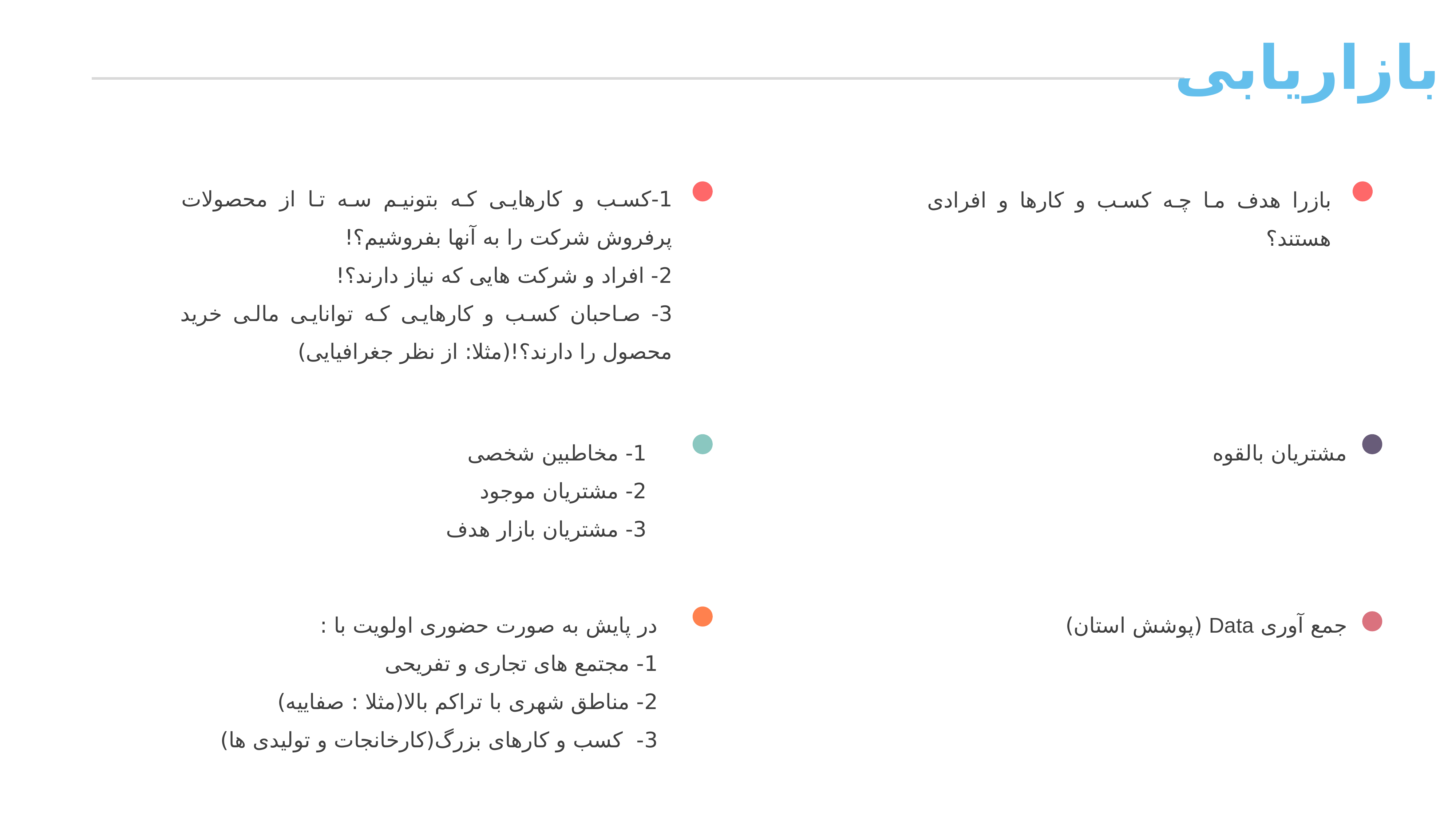

بازاریابی
1-کسب و کارهایی که بتونیم سه تا از محصولات پرفروش شرکت را به آنها بفروشیم؟!
2- افراد و شرکت هایی که نیاز دارند؟!
3- صاحبان کسب و کارهایی که توانایی مالی خرید محصول را دارند؟!(مثلا: از نظر جغرافیایی)
بازرا هدف ما چه کسب و کارها و افرادی هستند؟

1- مخاطبین شخصی
2- مشتریان موجود
3- مشتریان بازار هدف
مشتریان بالقوه

در پایش به صورت حضوری اولویت با :
1- مجتمع های تجاری و تفریحی
2- مناطق شهری با تراکم بالا(مثلا : صفاییه)
3-  کسب و کارهای بزرگ(کارخانجات و تولیدی ها)
جمع آوری Data (پوشش استان)